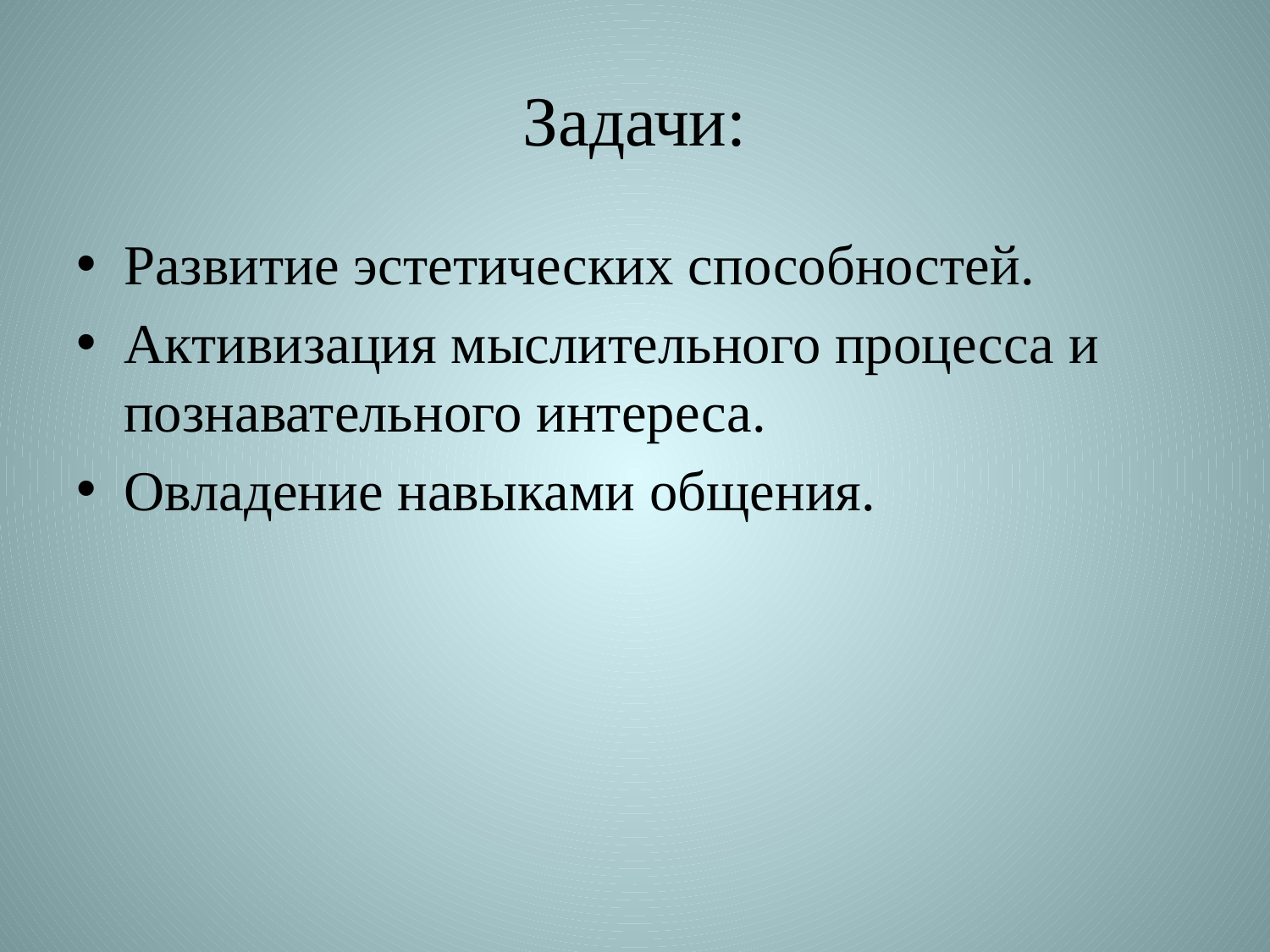

# Задачи:
Развитие эстетических способностей.
Активизация мыслительного процесса и познавательного интереса.
Овладение навыками общения.